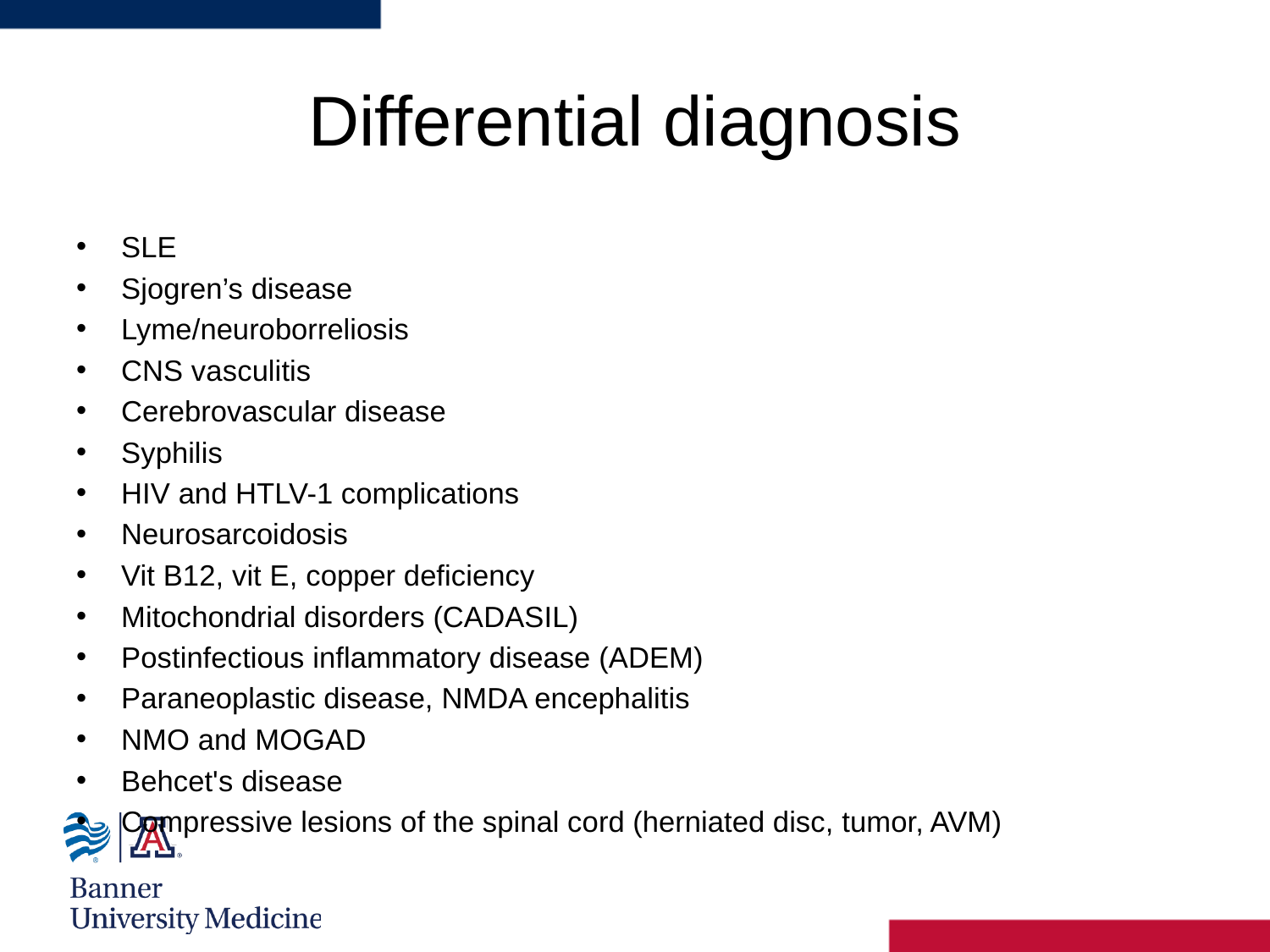

# Differential diagnosis
SLE
Sjogren’s disease
Lyme/neuroborreliosis
CNS vasculitis
Cerebrovascular disease
Syphilis
HIV and HTLV-1 complications
Neurosarcoidosis
Vit B12, vit E, copper deficiency
Mitochondrial disorders (CADASIL)
Postinfectious inflammatory disease (ADEM)
Paraneoplastic disease, NMDA encephalitis
NMO and MOGAD
Behcet's disease
Compressive lesions of the spinal cord (herniated disc, tumor, AVM)